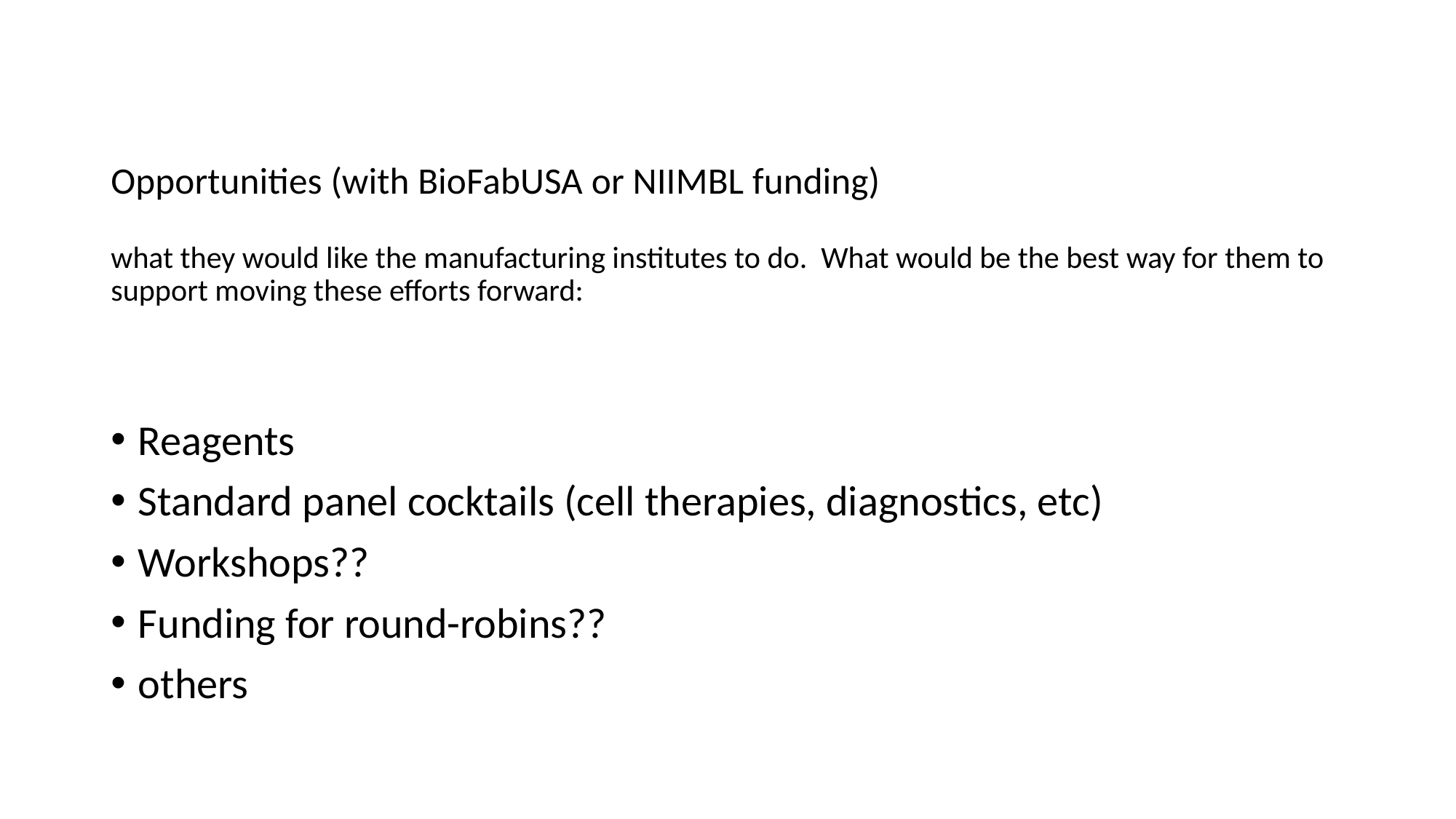

# Opportunities (with BioFabUSA or NIIMBL funding) what they would like the manufacturing institutes to do.  What would be the best way for them to support moving these efforts forward:
Reagents
Standard panel cocktails (cell therapies, diagnostics, etc)
Workshops??
Funding for round-robins??
others